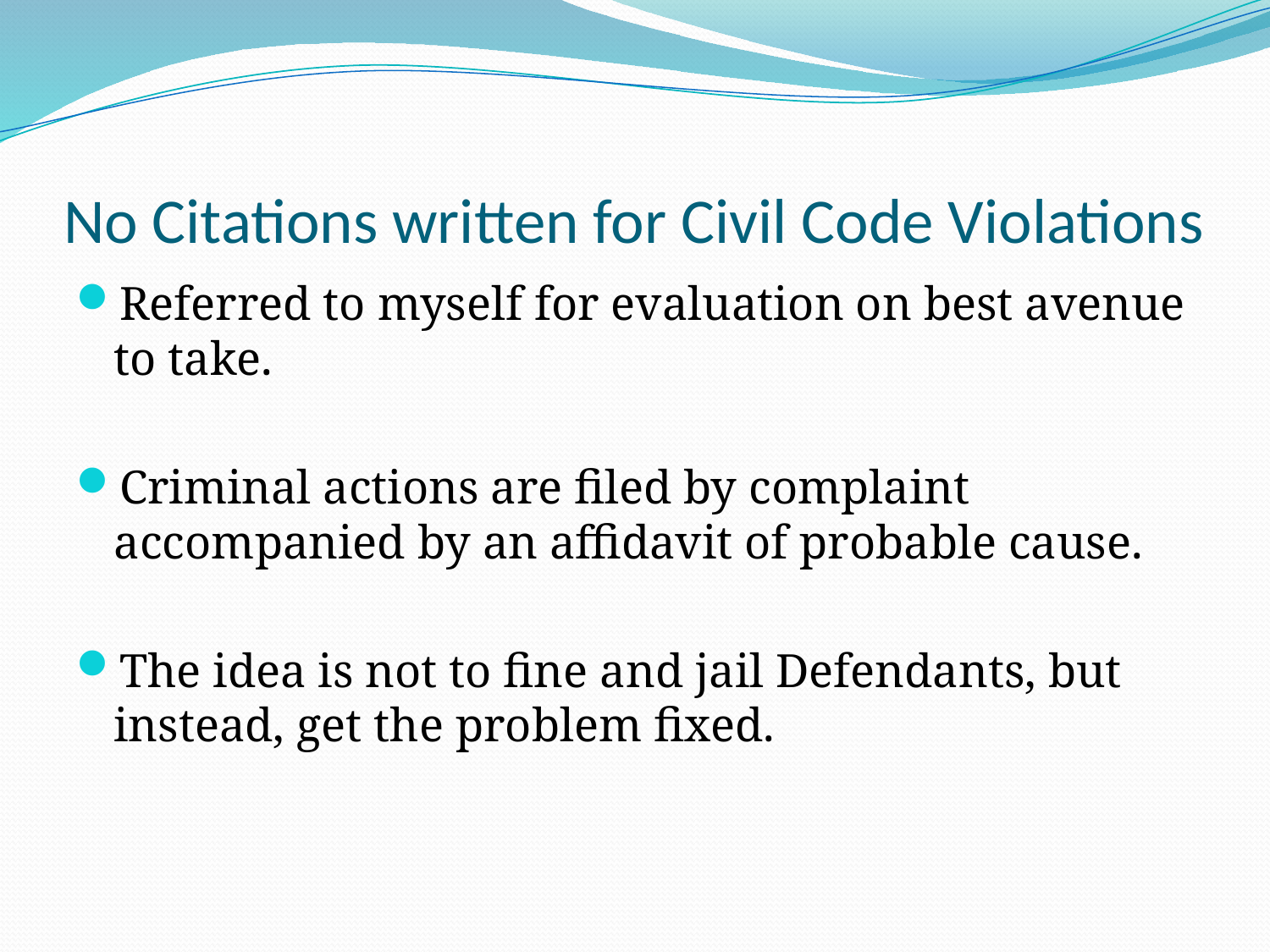

# No Citations written for Civil Code Violations
Referred to myself for evaluation on best avenue to take.

Criminal actions are filed by complaint accompanied by an affidavit of probable cause.

The idea is not to fine and jail Defendants, but instead, get the problem fixed.